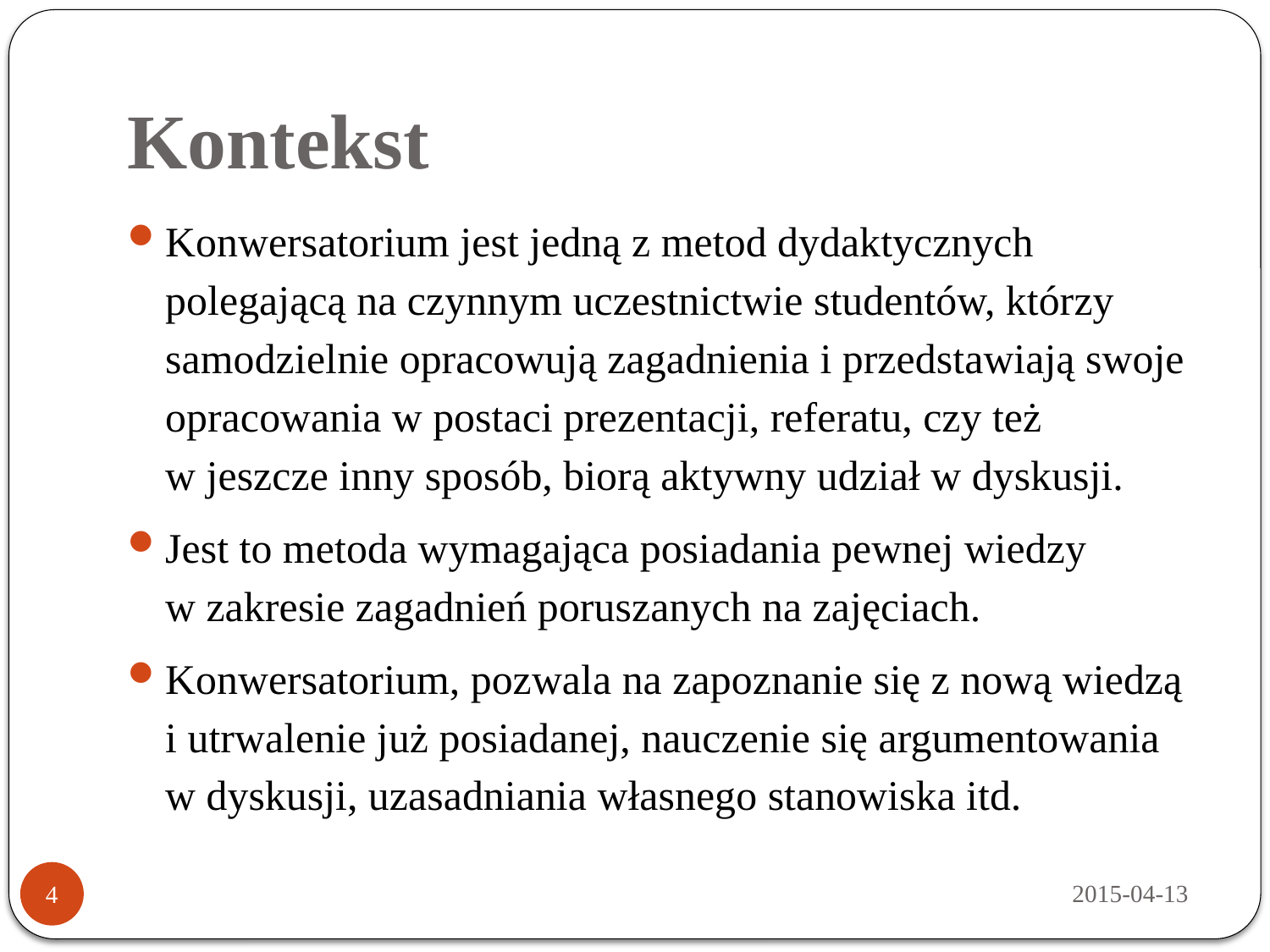

# Kontekst
Konwersatorium jest jedną z metod dydaktycznych polegającą na czynnym uczestnictwie studentów, którzy samodzielnie opracowują zagadnienia i przedstawiają swoje opracowania w postaci prezentacji, referatu, czy też
w jeszcze inny sposób, biorą aktywny udział w dyskusji.
Jest to metoda wymagająca posiadania pewnej wiedzy
w zakresie zagadnień poruszanych na zajęciach.
Konwersatorium, pozwala na zapoznanie się z nową wiedzą i utrwalenie już posiadanej, nauczenie się argumentowania
w dyskusji, uzasadniania własnego stanowiska itd.
2015-04-13
4